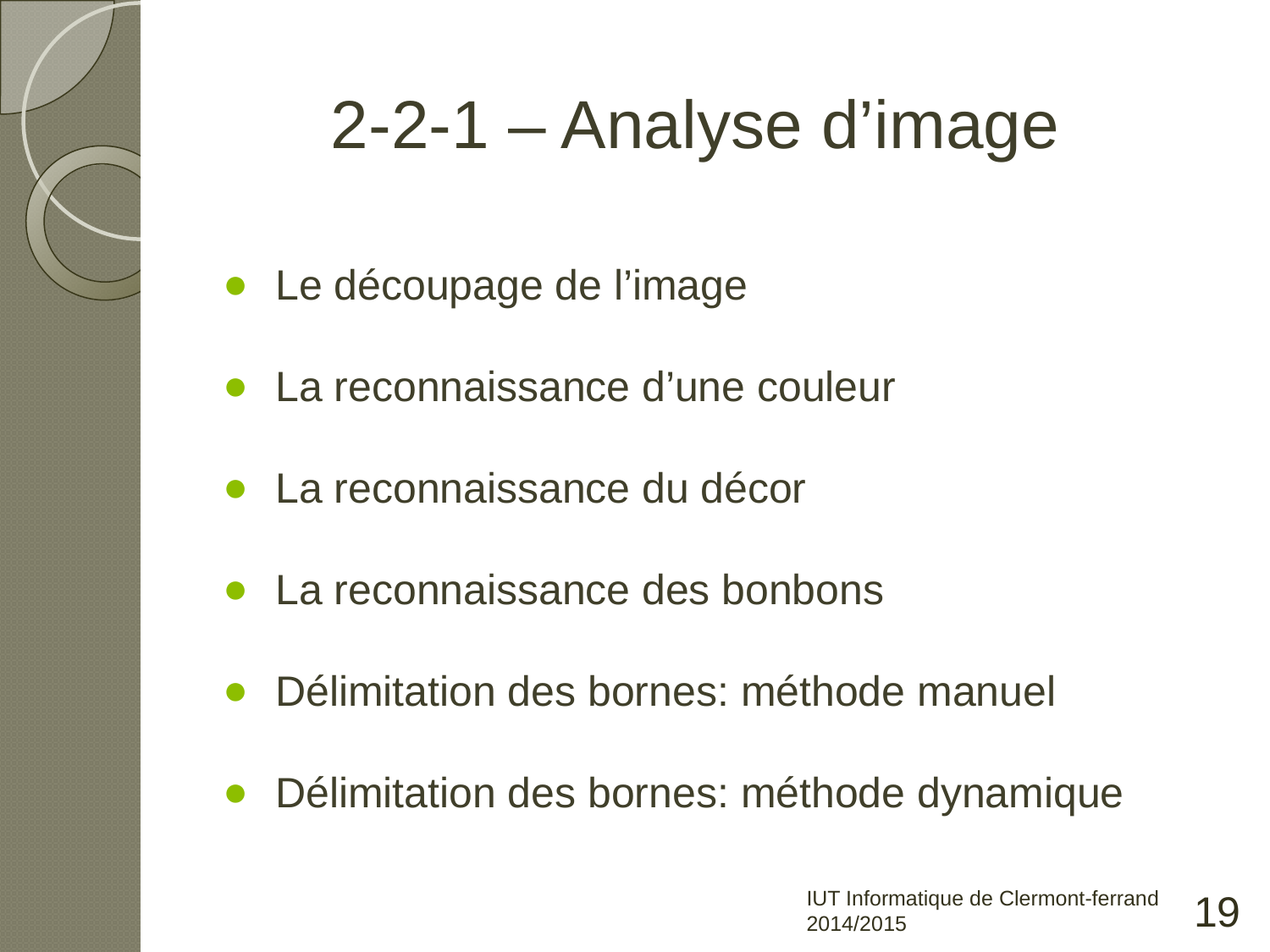

# 2-2-1 – Analyse d’image
Le découpage de l’image
La reconnaissance d’une couleur
La reconnaissance du décor
La reconnaissance des bonbons
Délimitation des bornes: méthode manuel
Délimitation des bornes: méthode dynamique
IUT Informatique de Clermont-ferrand 2014/2015
19